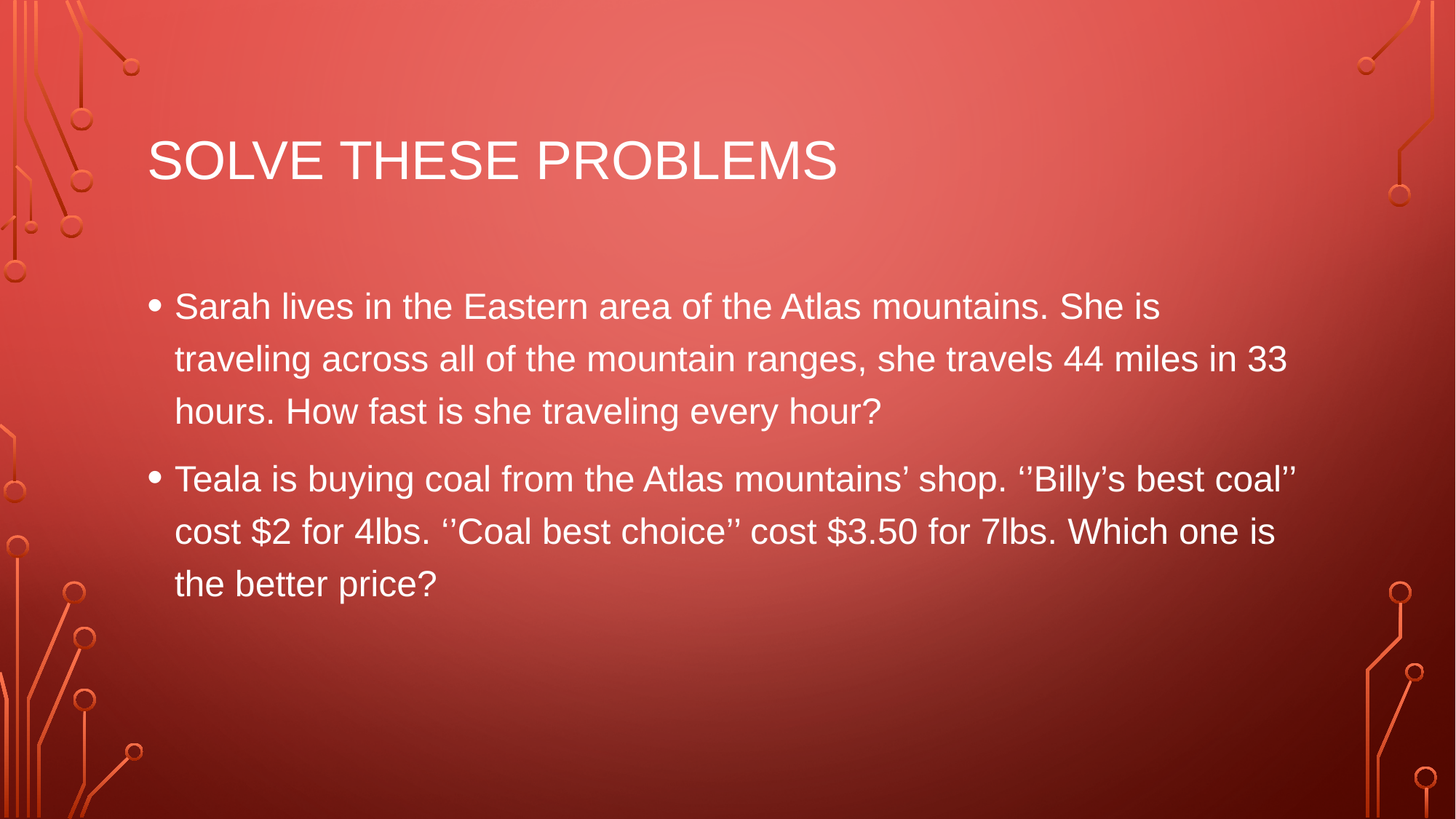

# Solve these problems
Sarah lives in the Eastern area of the Atlas mountains. She is traveling across all of the mountain ranges, she travels 44 miles in 33 hours. How fast is she traveling every hour?
Teala is buying coal from the Atlas mountains’ shop. ‘’Billy’s best coal’’ cost $2 for 4lbs. ‘’Coal best choice’’ cost $3.50 for 7lbs. Which one is the better price?